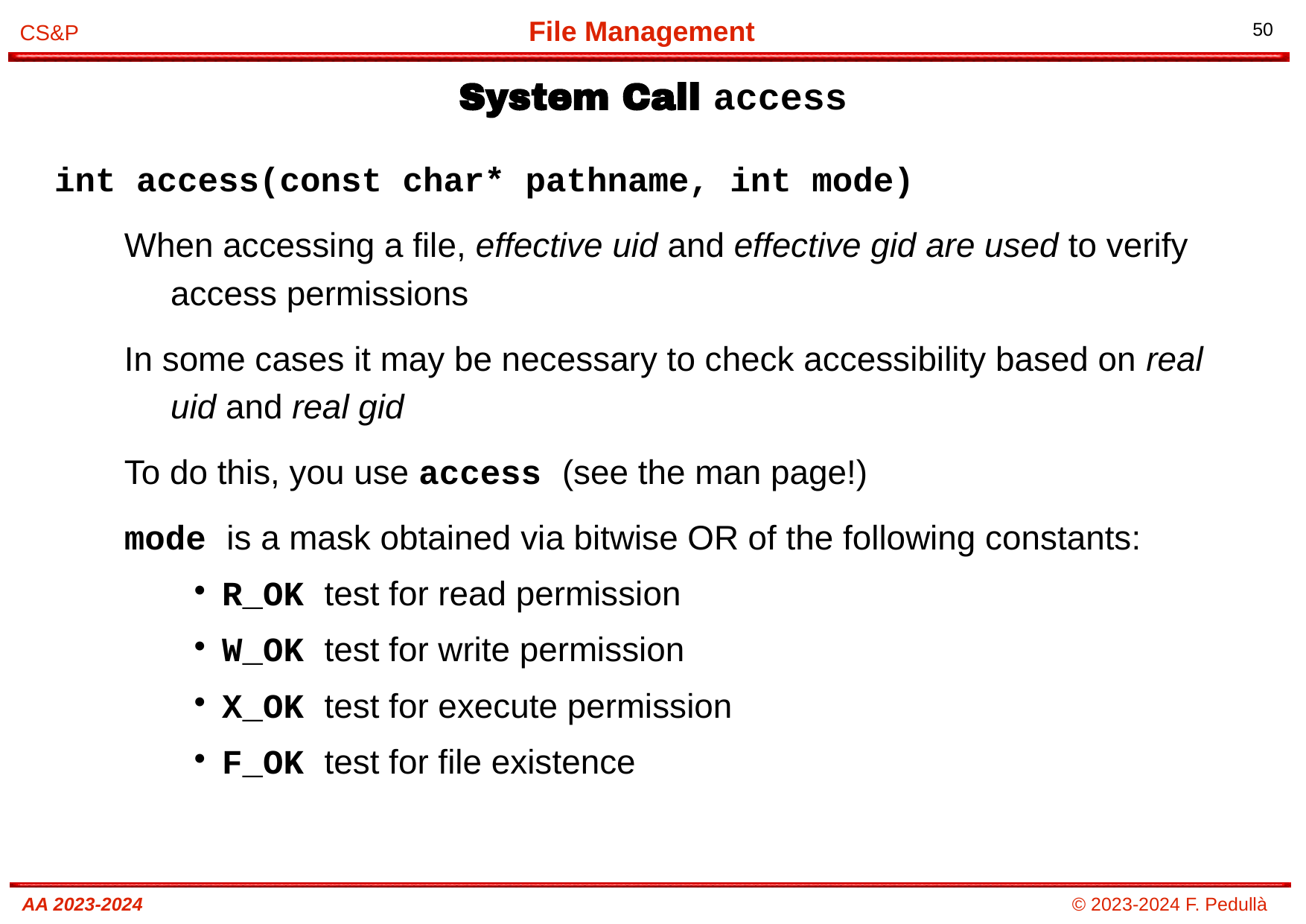

System Call access
# int access(const char* pathname, int mode)
When accessing a file, effective uid and effective gid are used to verify access permissions
In some cases it may be necessary to check accessibility based on real uid and real gid
To do this, you use access (see the man page!)
mode is a mask obtained via bitwise OR of the following constants:
R_OK test for read permission
W_OK test for write permission
X_OK test for execute permission
F_OK test for file existence